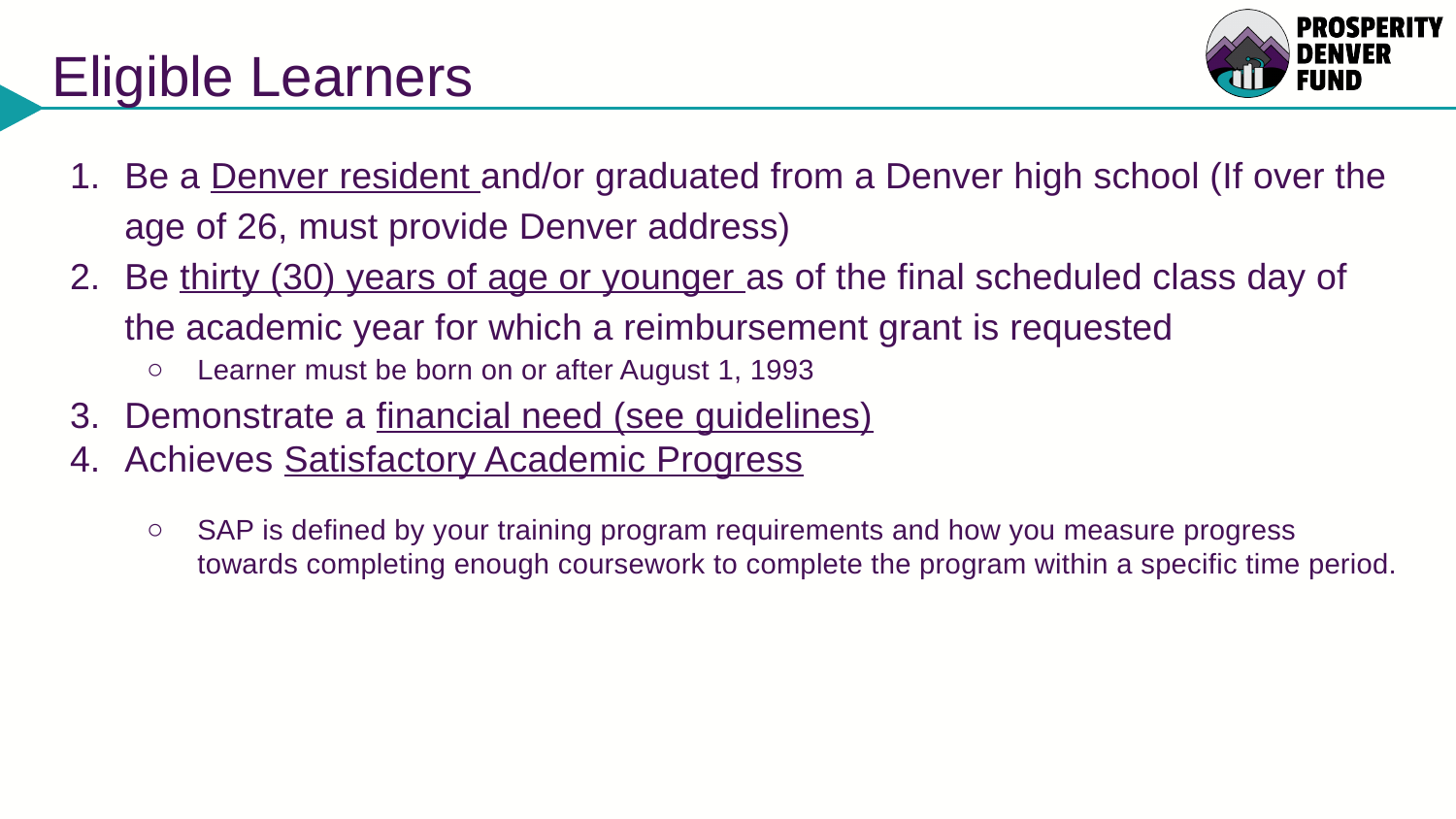

# Eligible Learners
Be a Denver resident and/or graduated from a Denver high school (If over the age of 26, must provide Denver address)
Be thirty (30) years of age or younger as of the final scheduled class day of the academic year for which a reimbursement grant is requested
Learner must be born on or after August 1, 1993
Demonstrate a financial need (see guidelines)
Achieves Satisfactory Academic Progress
SAP is defined by your training program requirements and how you measure progress towards completing enough coursework to complete the program within a specific time period.